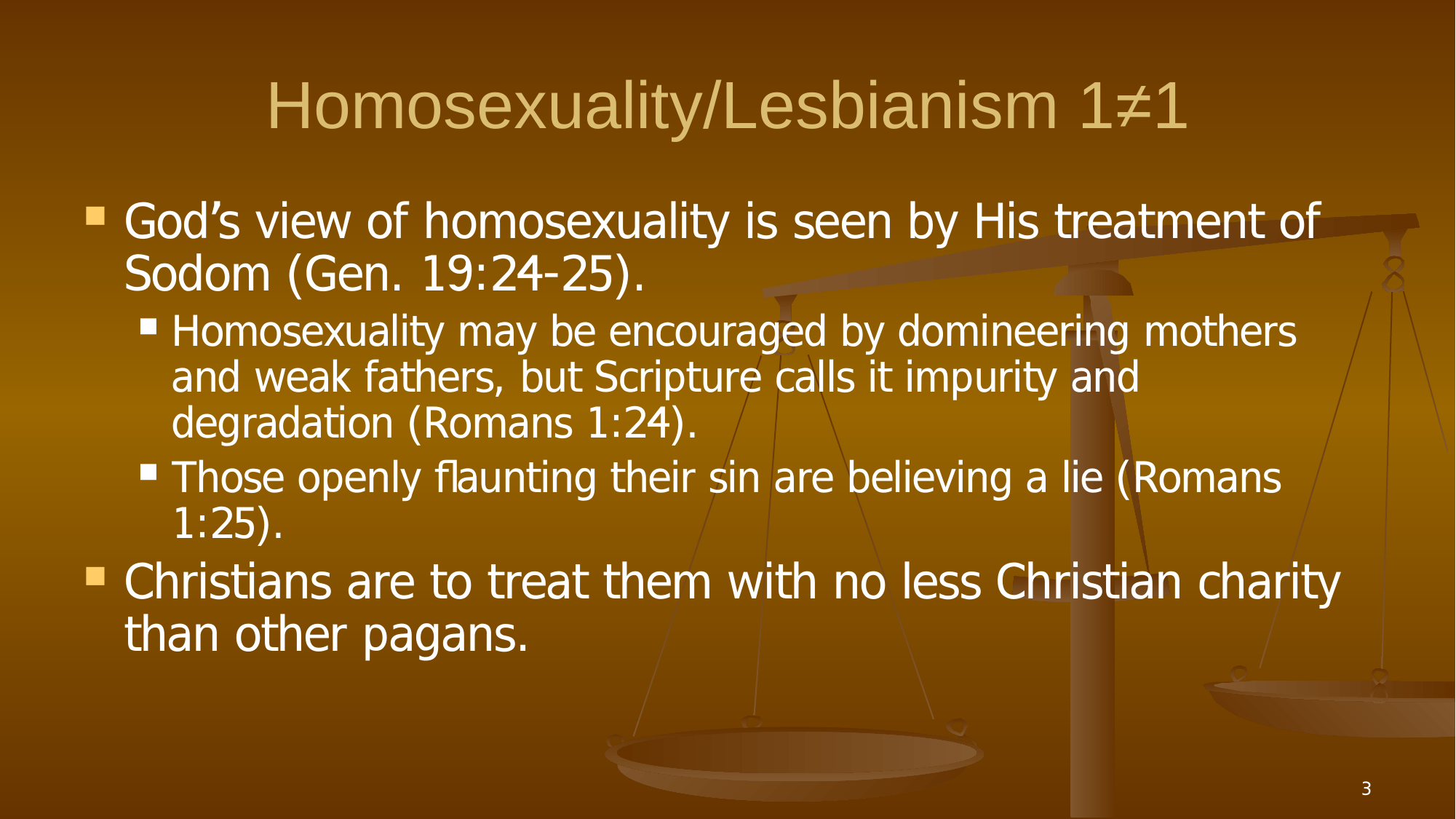

# Homosexuality/Lesbianism 1≠1
God’s view of homosexuality is seen by His treatment of Sodom (Gen. 19:24-25).
Homosexuality may be encouraged by domineering mothers and weak fathers, but Scripture calls it impurity and degradation (Romans 1:24).
Those openly flaunting their sin are believing a lie (Romans 1:25).
Christians are to treat them with no less Christian charity than other pagans.
3